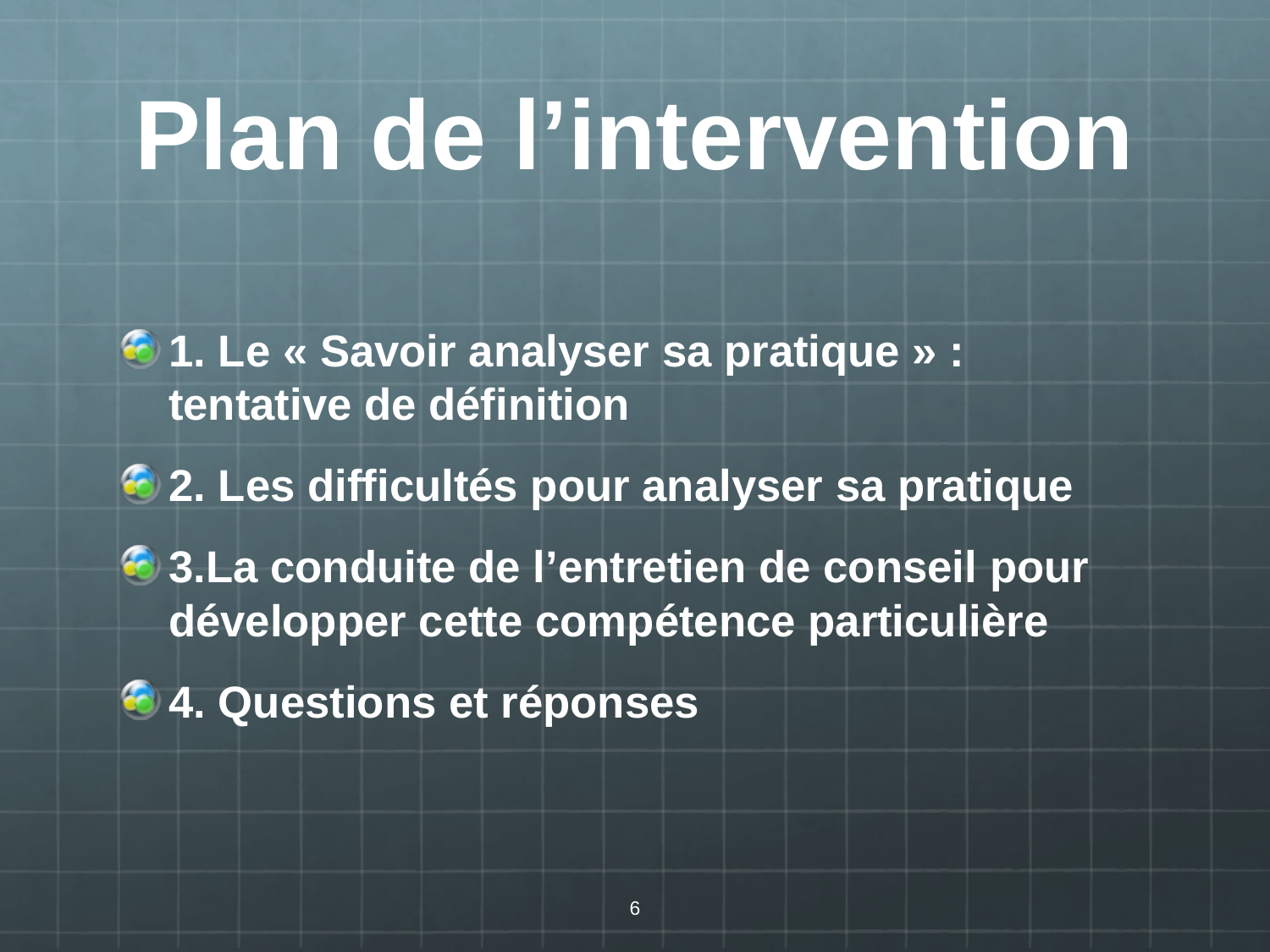

# Plan de l’intervention
1. Le « Savoir analyser sa pratique » : tentative de définition
2. Les difficultés pour analyser sa pratique
3.La conduite de l’entretien de conseil pour développer cette compétence particulière
4. Questions et réponses
6